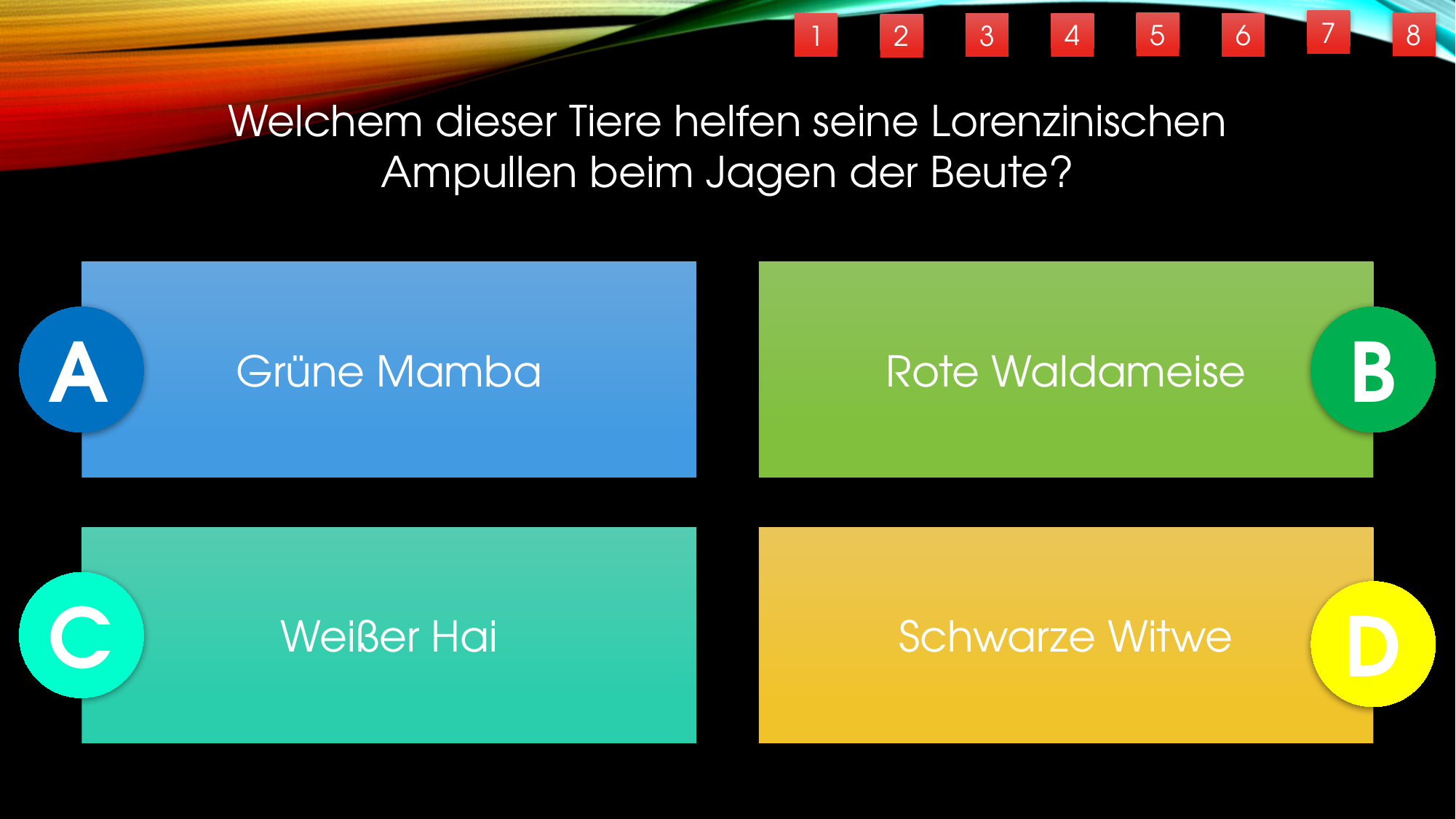

7
5
8
6
4
1
3
2
Welchem dieser Tiere helfen seine Lorenzinischen
Ampullen beim Jagen der Beute?
Grüne Mamba
Rote Waldameise
A
B
Weißer Hai
Schwarze Witwe
C
D